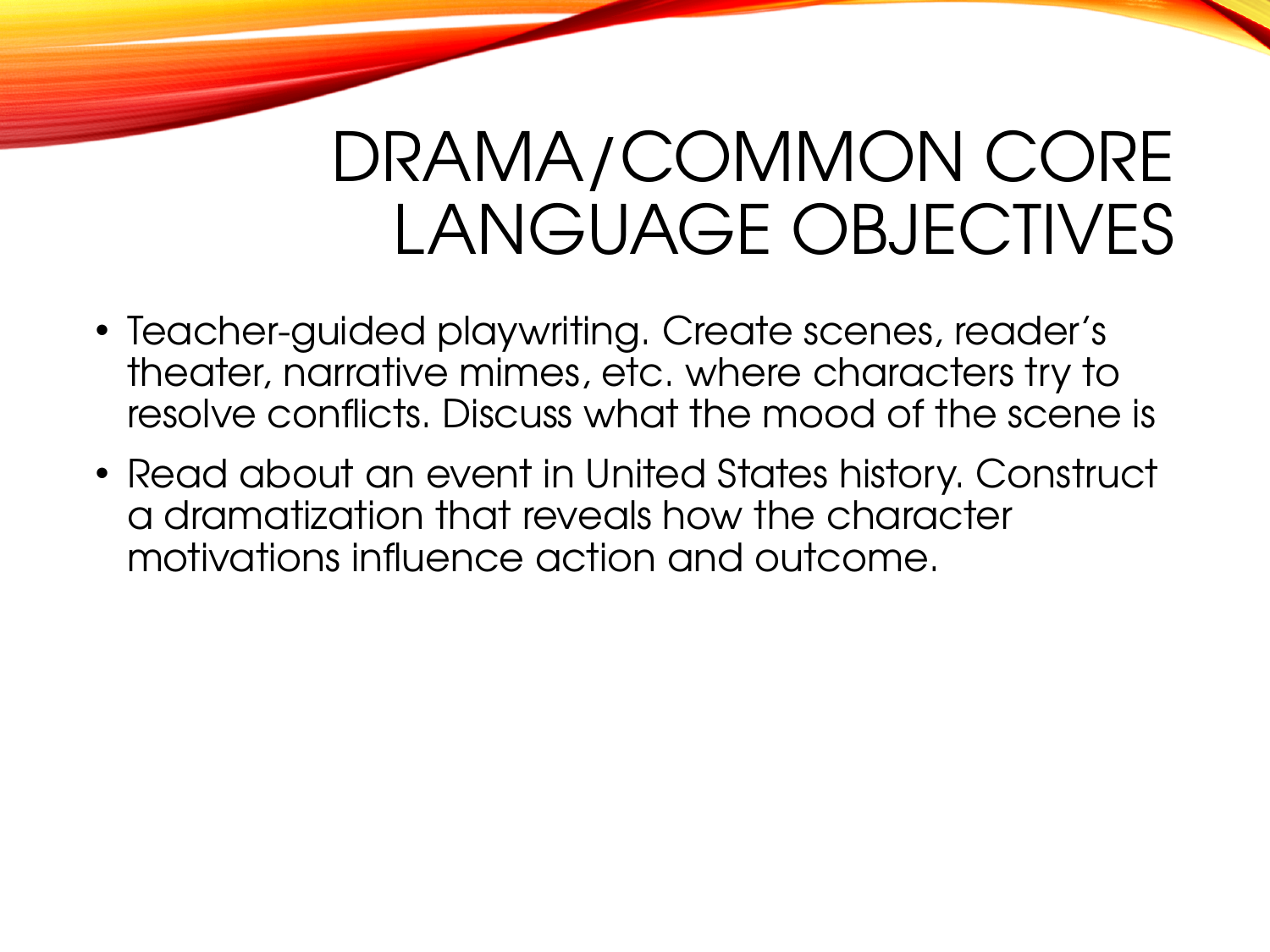

# Drama/common core language objectives
Teacher-guided playwriting. Create scenes, reader’s theater, narrative mimes, etc. where characters try to resolve conflicts. Discuss what the mood of the scene is
Read about an event in United States history. Construct a dramatization that reveals how the character motivations influence action and outcome.